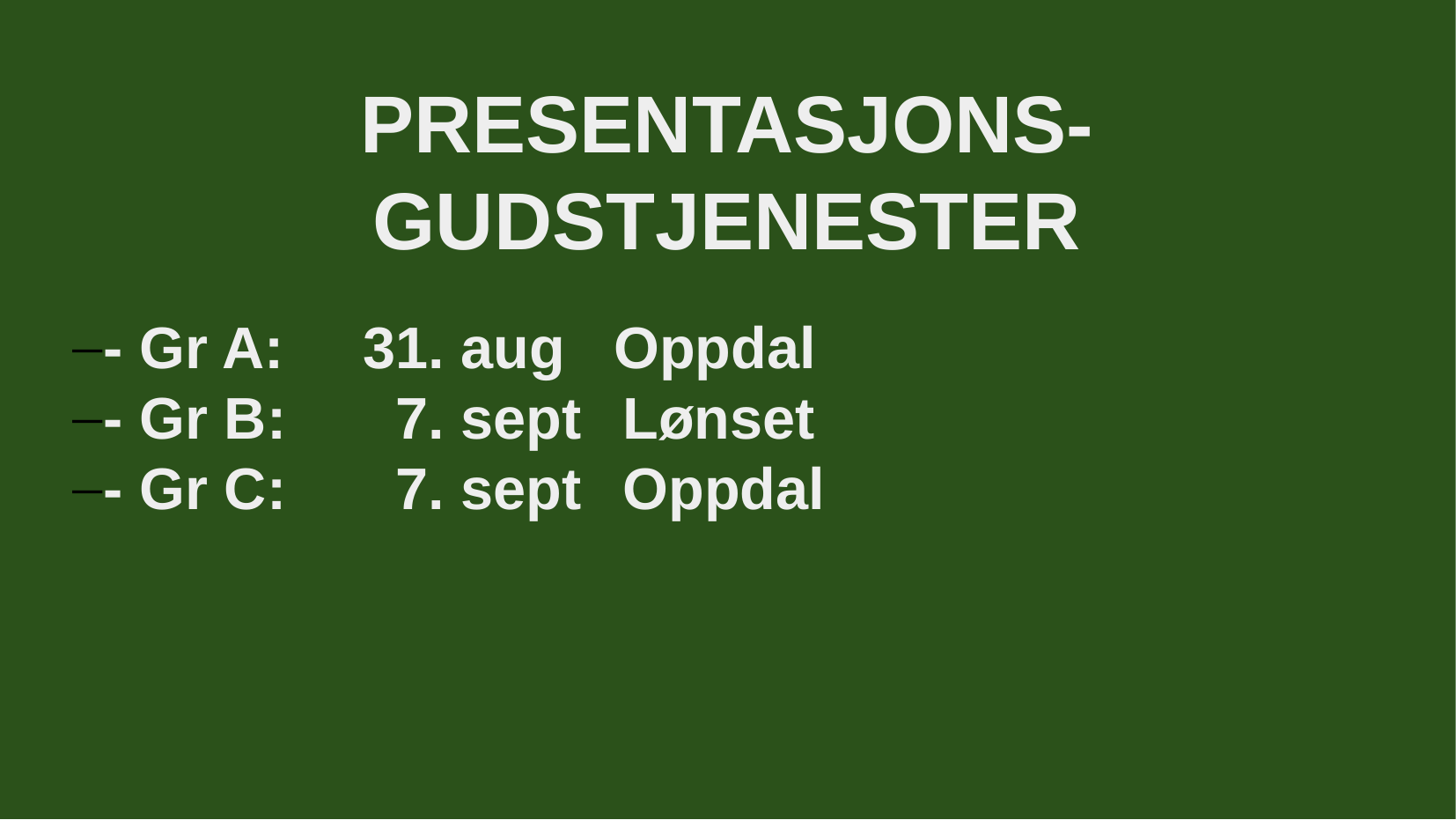

PRESENTASJONS-
GUDSTJENESTER

- Gr A:		31. aug   Oppdal
- Gr B:		  7. sept  	Lønset
- Gr C: 	  7. sept	Oppdal